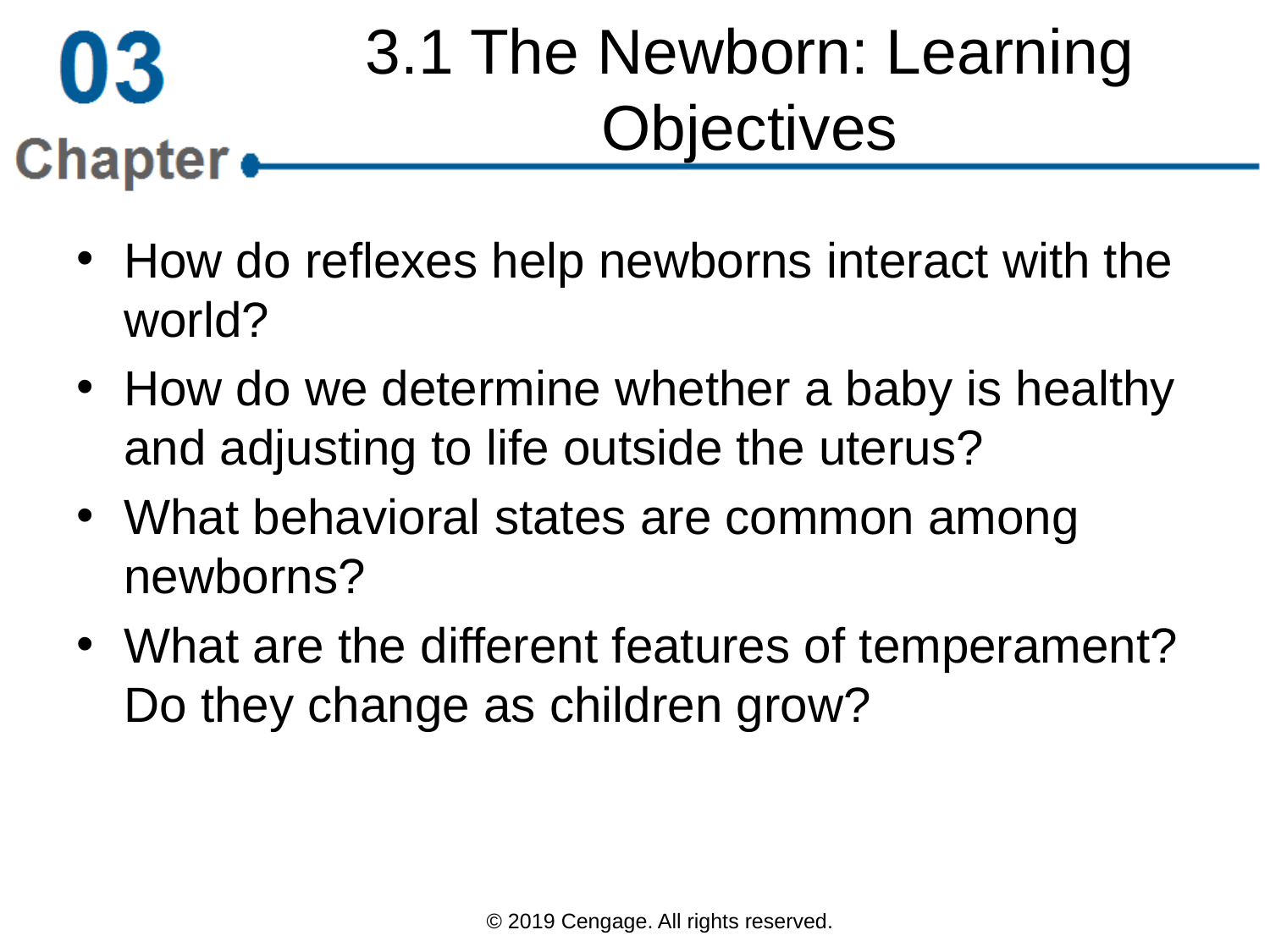

# 3.1 The Newborn: Learning Objectives
How do reflexes help newborns interact with the world?
How do we determine whether a baby is healthy and adjusting to life outside the uterus?
What behavioral states are common among newborns?
What are the different features of temperament? Do they change as children grow?